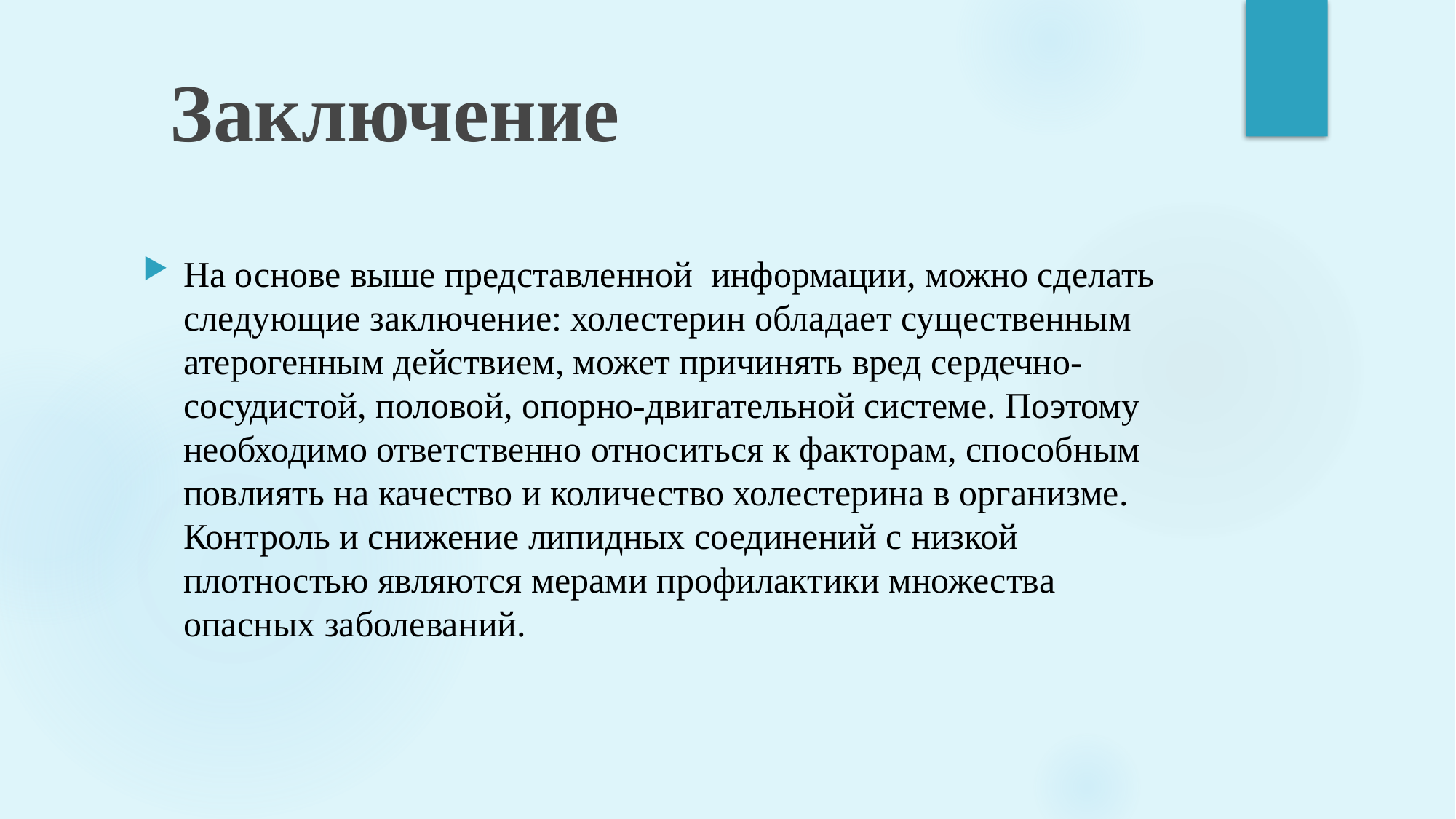

# Заключение
На основе выше представленной  информации, можно сделать следующие заключение: холестерин обладает существенным атерогенным действием, может причинять вред сердечно-сосудистой, половой, опорно-двигательной системе. Поэтому необходимо ответственно относиться к факторам, способным повлиять на качество и количество холестерина в организме. Контроль и снижение липидных соединений с низкой плотностью являются мерами профилактики множества опасных заболеваний.